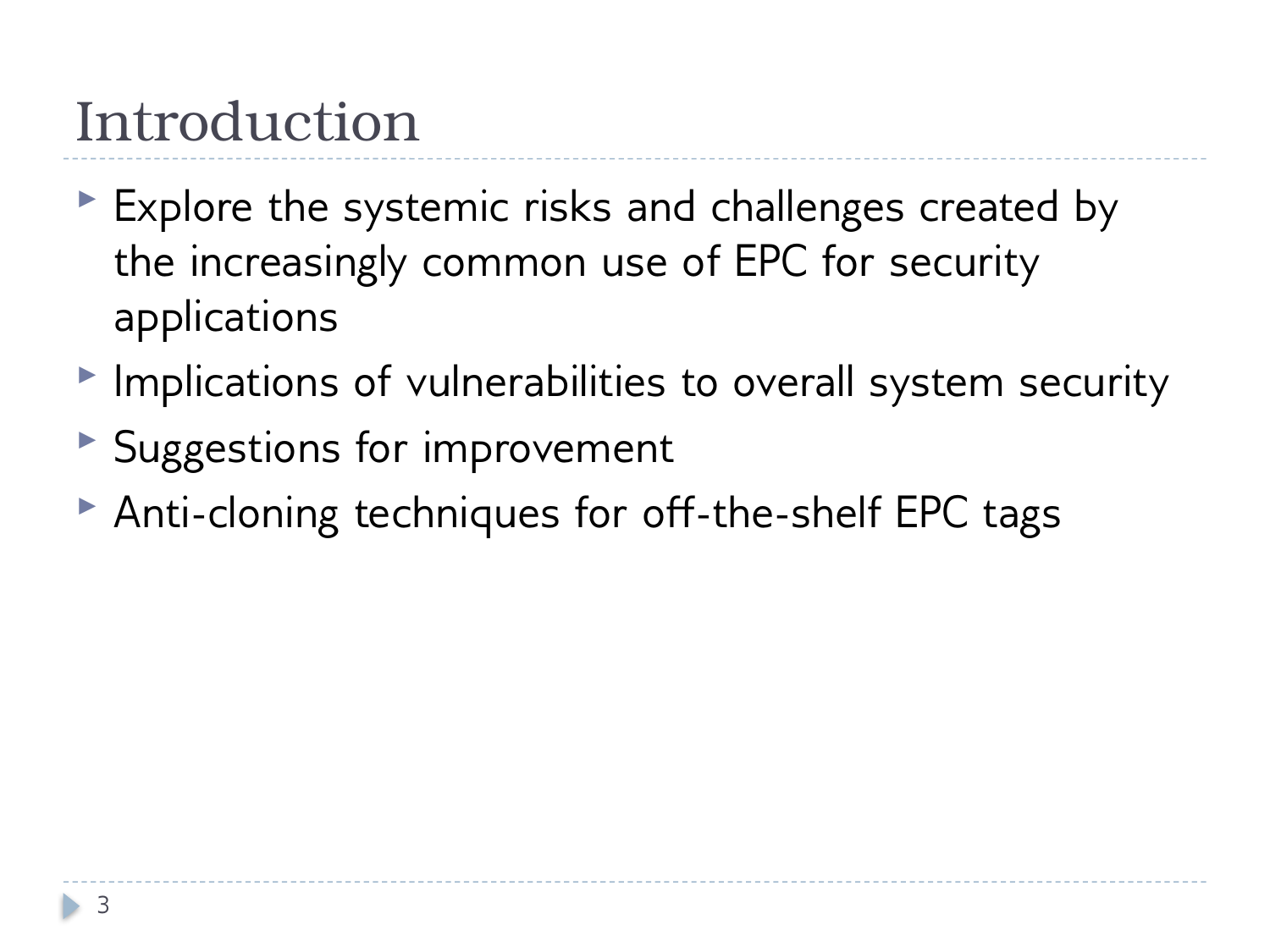

# Introduction
Explore the systemic risks and challenges created by the increasingly common use of EPC for security applications
Implications of vulnerabilities to overall system security
Suggestions for improvement
Anti-cloning techniques for off-the-shelf EPC tags
3